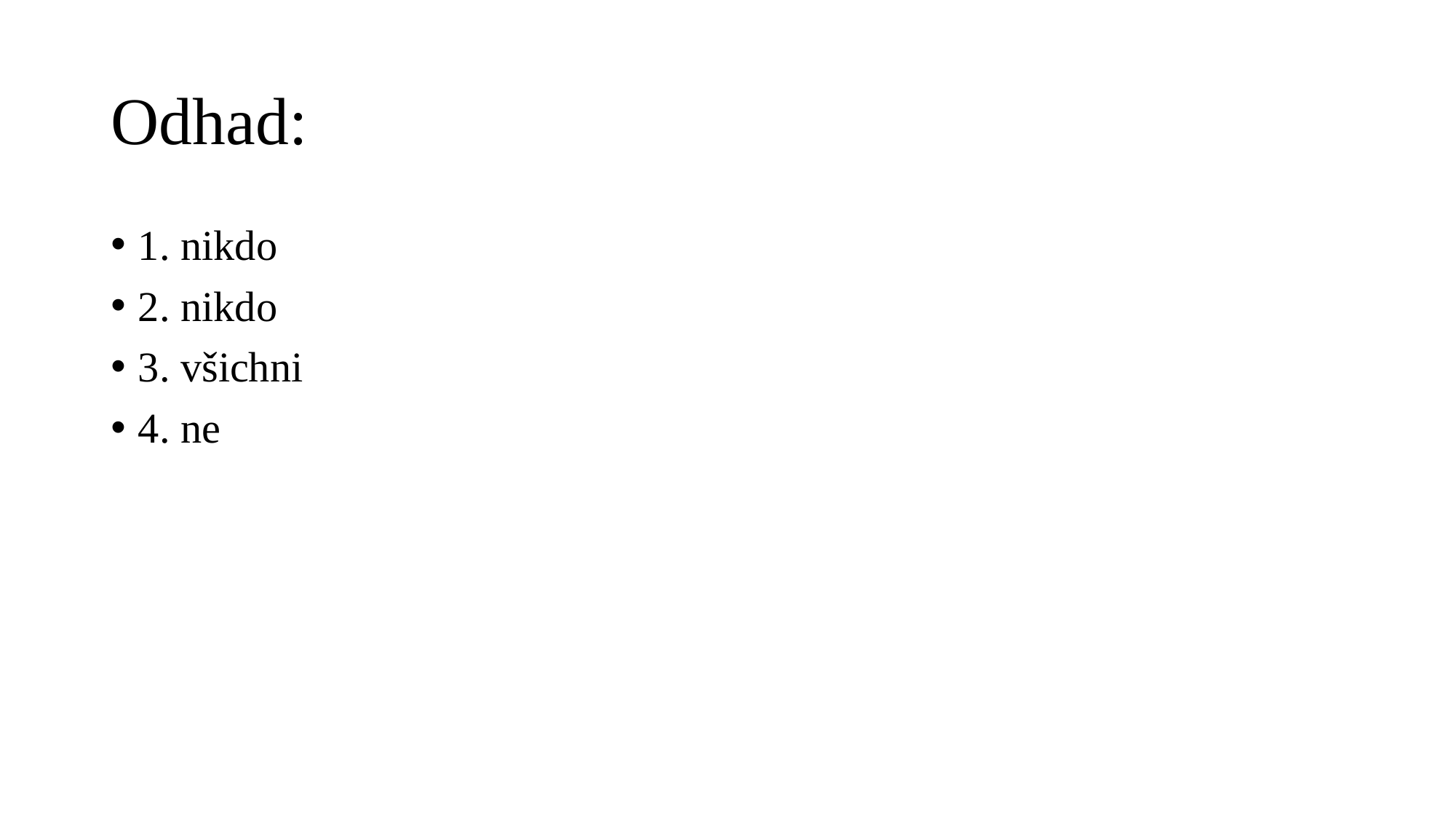

# Odhad:
1. nikdo
2. nikdo
3. všichni
4. ne